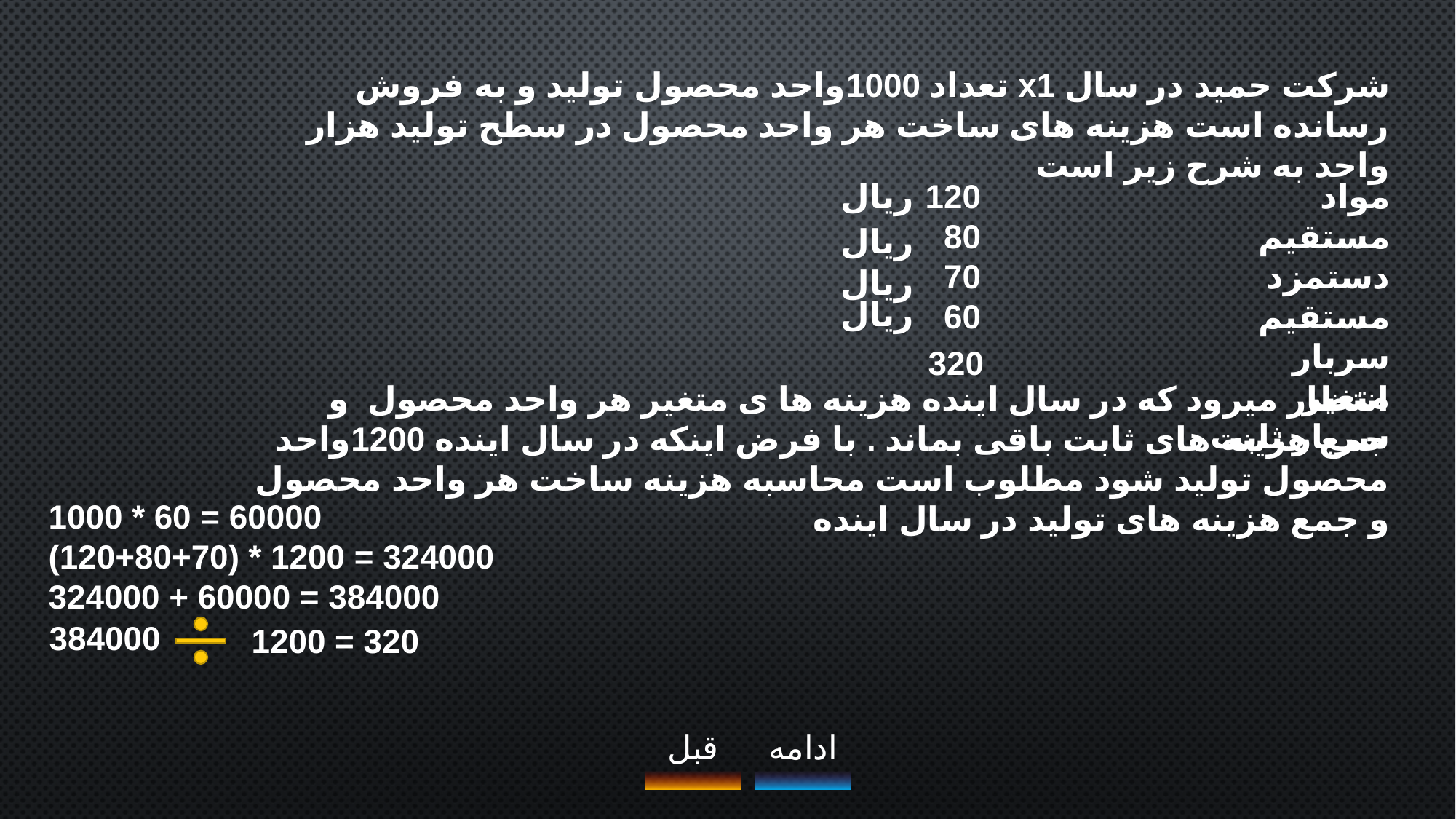

شرکت حمید در سال x1 تعداد 1000واحد محصول تولید و به فروش رسانده است هزینه های ساخت هر واحد محصول در سطح تولید هزار واحد به شرح زیر است
ریال
120
80
70
60
مواد مستقیم
دستمزد مستقیم
سربار متغیر
سربار ثابت
ریال
ریال
ریال
320
انتظار میرود که در سال اینده هزینه ها ی متغیر هر واحد محصول  و جمع هزینه های ثابت باقی بماند . با فرض اینکه در سال اینده 1200واحد محصول تولید شود مطلوب است محاسبه هزینه ساخت هر واحد محصول و جمع هزینه های تولید در سال اینده
1000 * 60 = 60000
(120+80+70) * 1200 = 324000
324000 + 60000 = 384000

384000

1200 = 320
قبل
ادامه